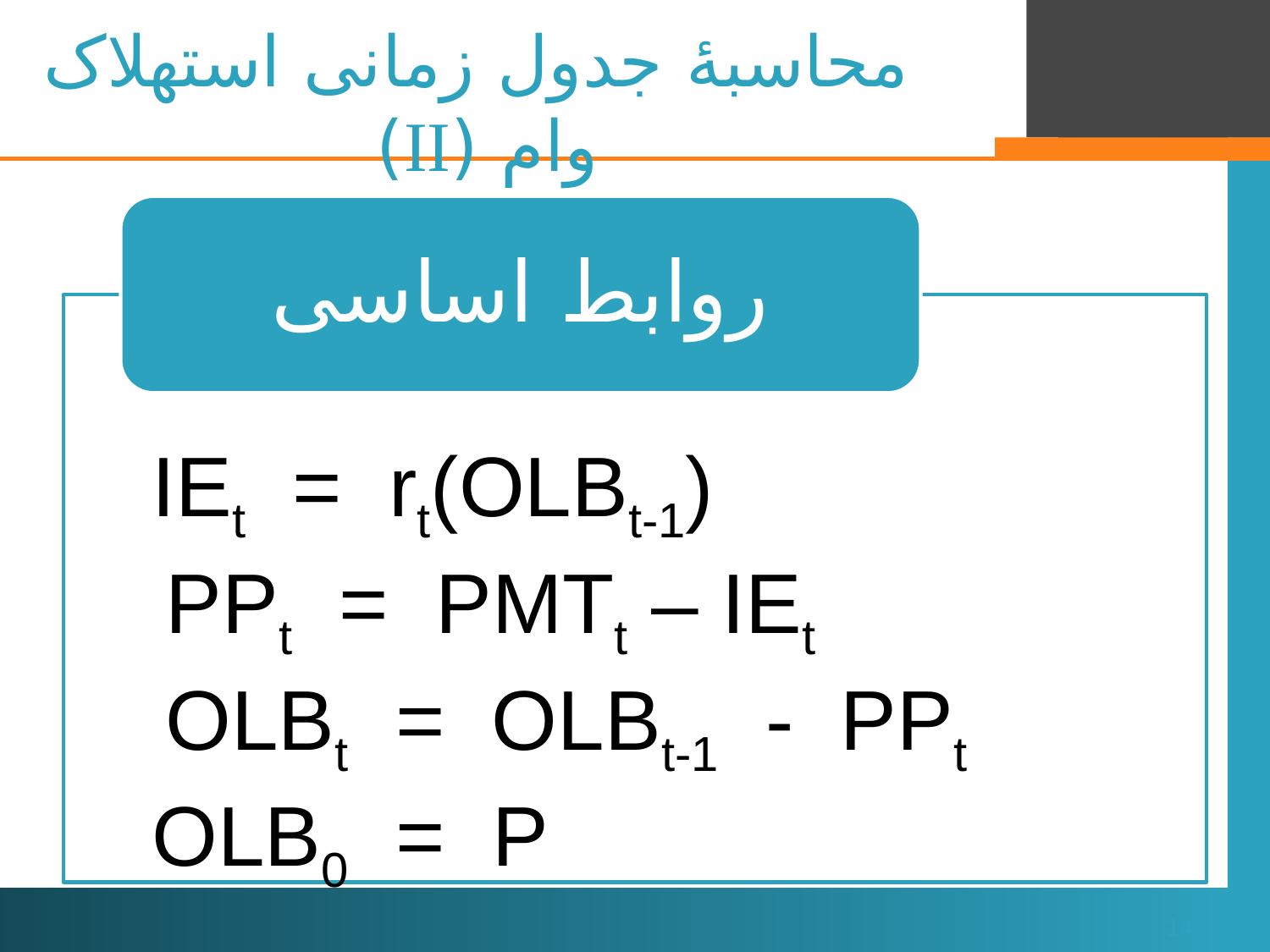

# محاسبۀ جدول زمانی استهلاک وام (II)
روابط اساسی
IEt  =  rt(OLBt-1)
PPt  =  PMTt – IEt
OLBt  =  OLBt-1  -  PPt
OLB0  =  P
14